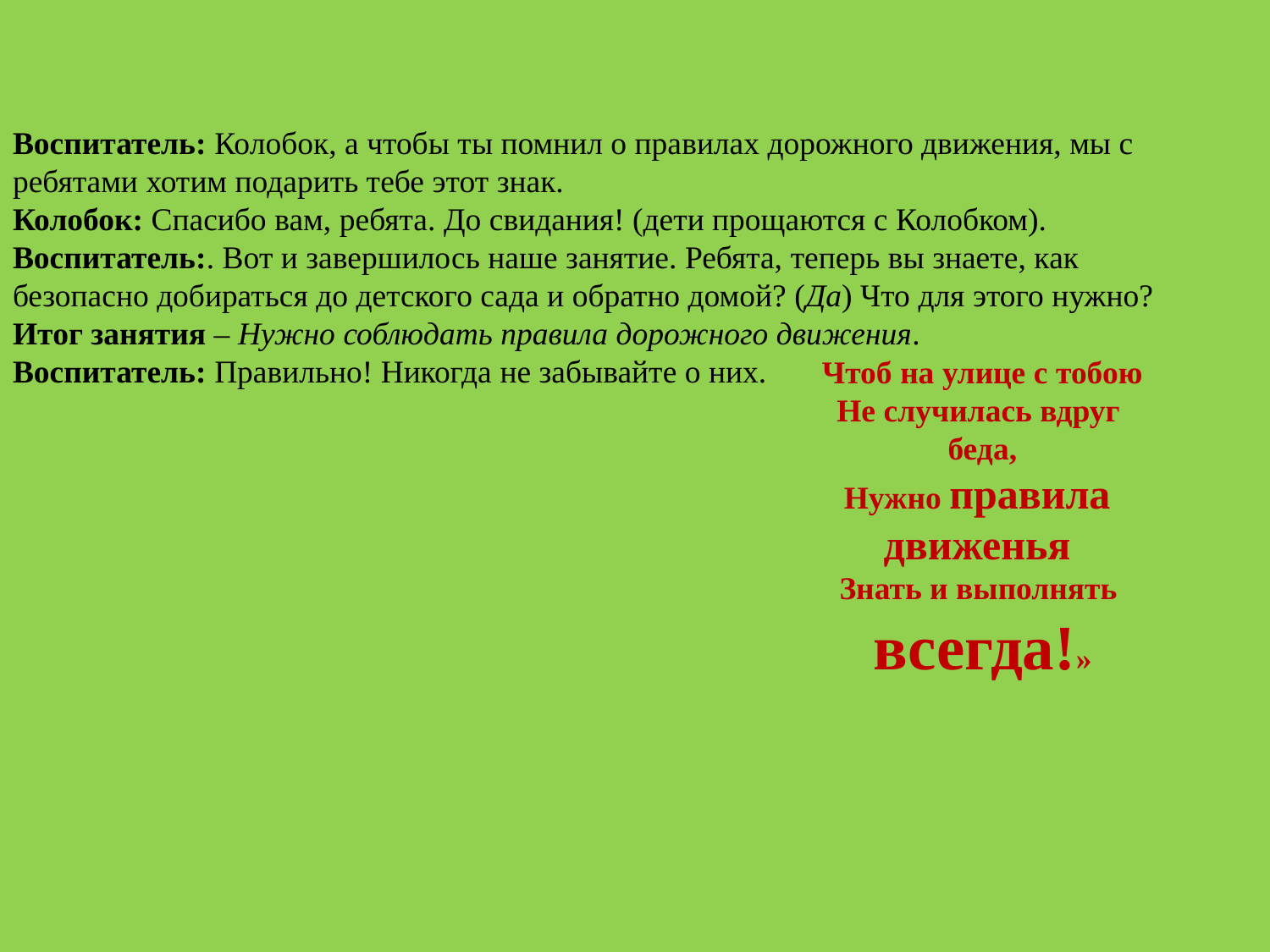

Воспитатель: Колобок, а чтобы ты помнил о правилах дорожного движения, мы с ребятами хотим подарить тебе этот знак.
Колобок: Спасибо вам, ребята. До свидания! (дети прощаются с Колобком).
Воспитатель:. Вот и завершилось наше занятие. Ребята, теперь вы знаете, как безопасно добираться до детского сада и обратно домой? (Да) Что для этого нужно?
Итог занятия – Нужно соблюдать правила дорожного движения.
Воспитатель: Правильно! Никогда не забывайте о них.

Чтоб на улице с тобою
Не случилась вдруг
беда,
Нужно правила
движенья
Знать и выполнять
всегда!»